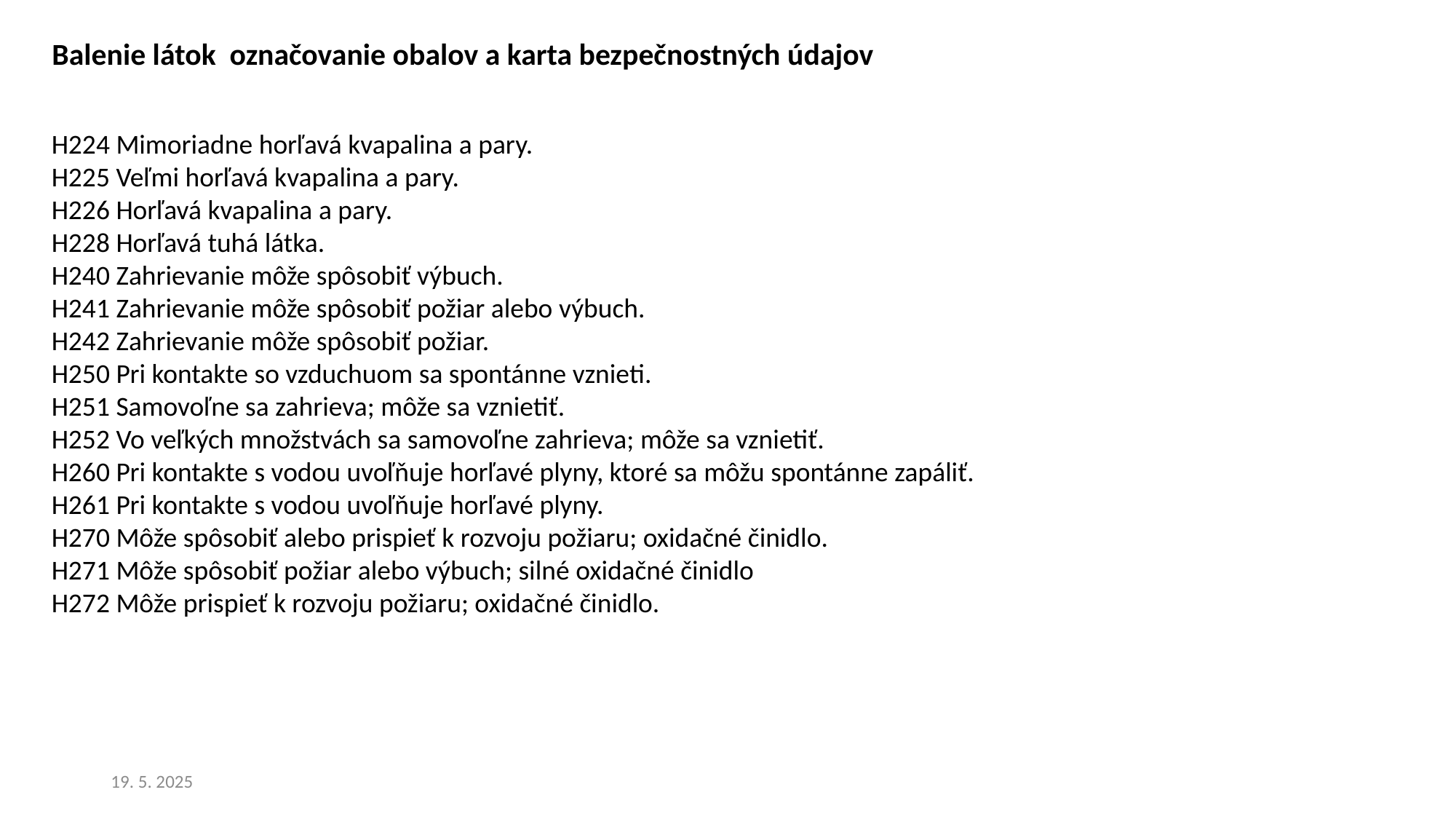

Balenie látok  označovanie obalov a karta bezpečnostných údajov
H224 Mimoriadne horľavá kvapalina a pary.
H225 Veľmi horľavá kvapalina a pary.
H226 Horľavá kvapalina a pary.
H228 Horľavá tuhá látka.
H240 Zahrievanie môže spôsobiť výbuch.
H241 Zahrievanie môže spôsobiť požiar alebo výbuch.
H242 Zahrievanie môže spôsobiť požiar.
H250 Pri kontakte so vzduchuom sa spontánne vznieti.
H251 Samovoľne sa zahrieva; môže sa vznietiť.
H252 Vo veľkých množstvách sa samovoľne zahrieva; môže sa vznietiť.
H260 Pri kontakte s vodou uvoľňuje horľavé plyny, ktoré sa môžu spontánne zapáliť.
H261 Pri kontakte s vodou uvoľňuje horľavé plyny.
H270 Môže spôsobiť alebo prispieť k rozvoju požiaru; oxidačné činidlo.
H271 Môže spôsobiť požiar alebo výbuch; silné oxidačné činidlo
H272 Môže prispieť k rozvoju požiaru; oxidačné činidlo.
19. 5. 2025